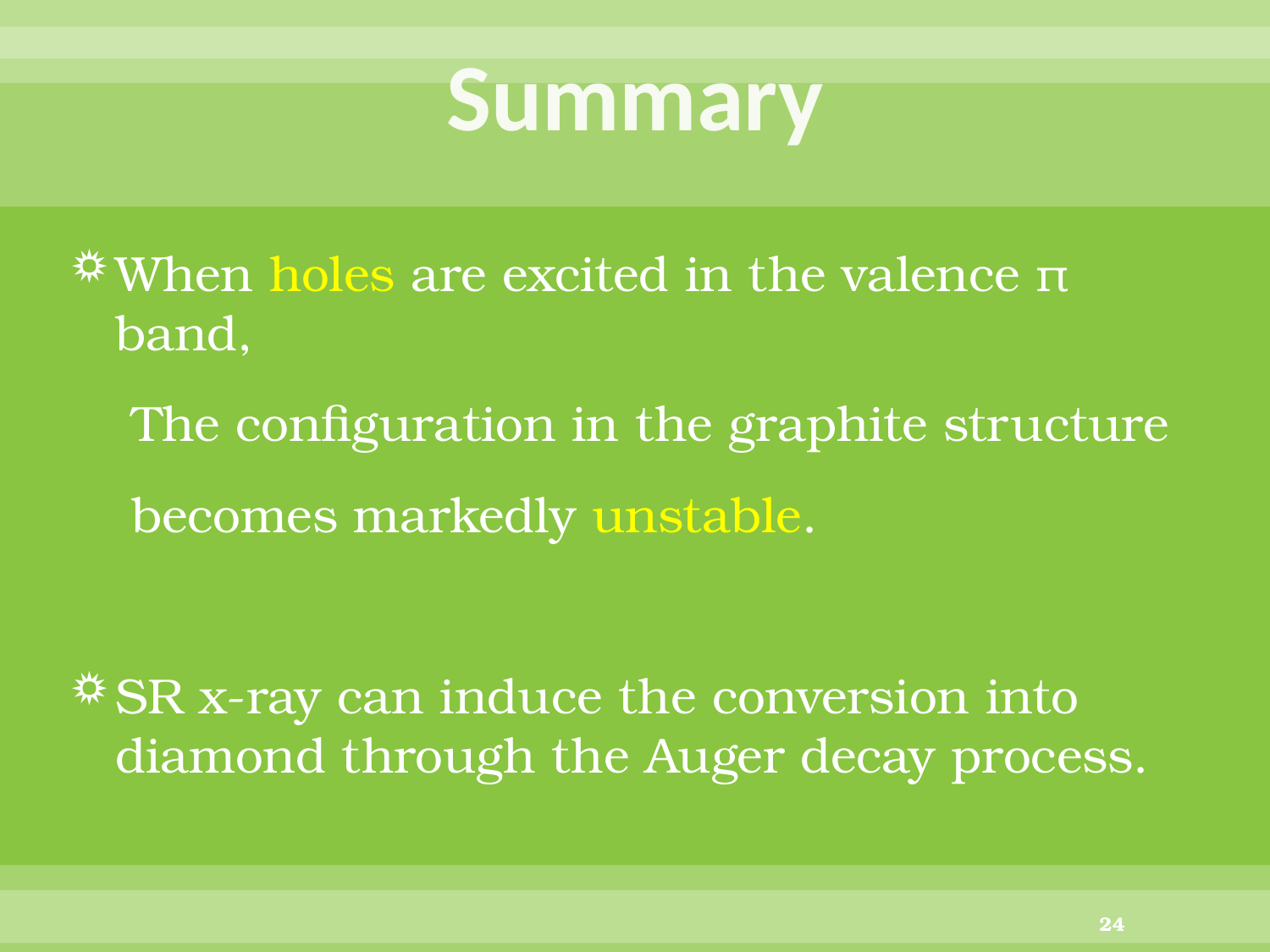

# Summary
When holes are excited in the valence π band,
    The configuration in the graphite structure
    becomes markedly unstable.

SR x-ray can induce the conversion into diamond through the Auger decay process.

24